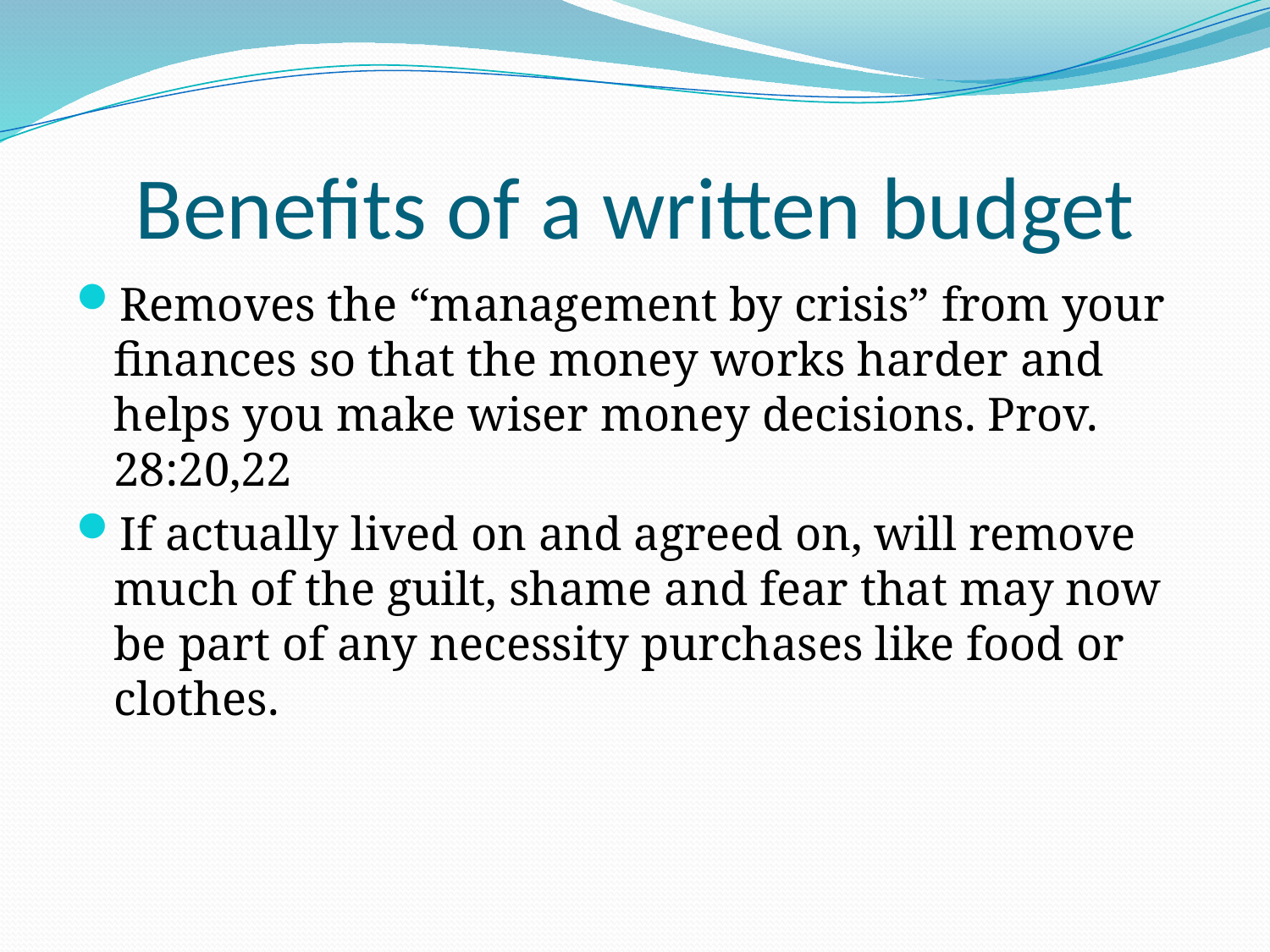

# Benefits of a written budget
Removes the “management by crisis” from your finances so that the money works harder and helps you make wiser money decisions. Prov. 28:20,22
If actually lived on and agreed on, will remove much of the guilt, shame and fear that may now be part of any necessity purchases like food or clothes.